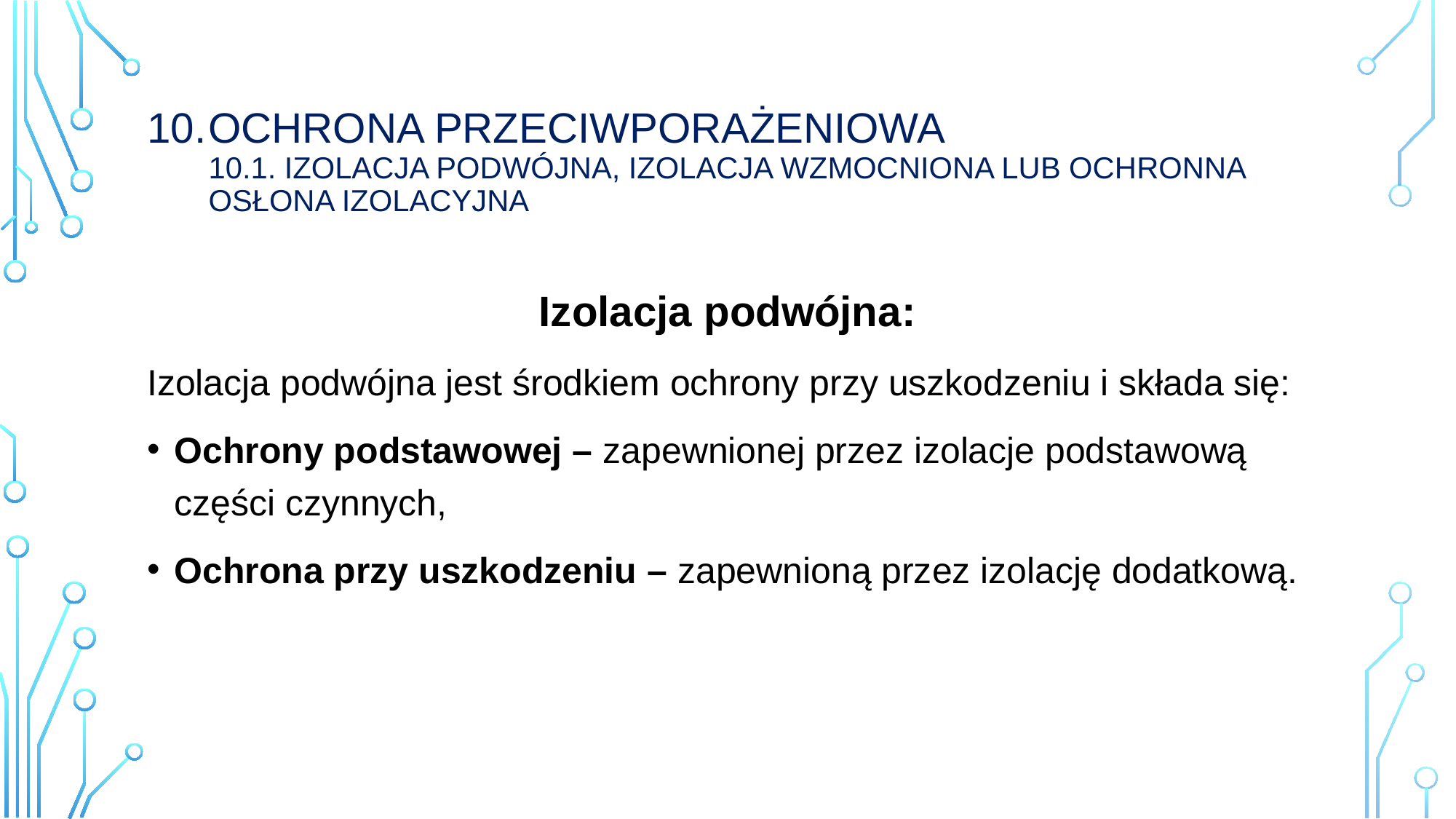

# Ochrona przeciwporażeniowa 10.1. izolacja podwójna, izolacja wzmocniona lub ochronna osłona izolacyjna
Izolacja podwójna:
Izolacja podwójna jest środkiem ochrony przy uszkodzeniu i składa się:
Ochrony podstawowej – zapewnionej przez izolacje podstawową części czynnych,
Ochrona przy uszkodzeniu – zapewnioną przez izolację dodatkową.